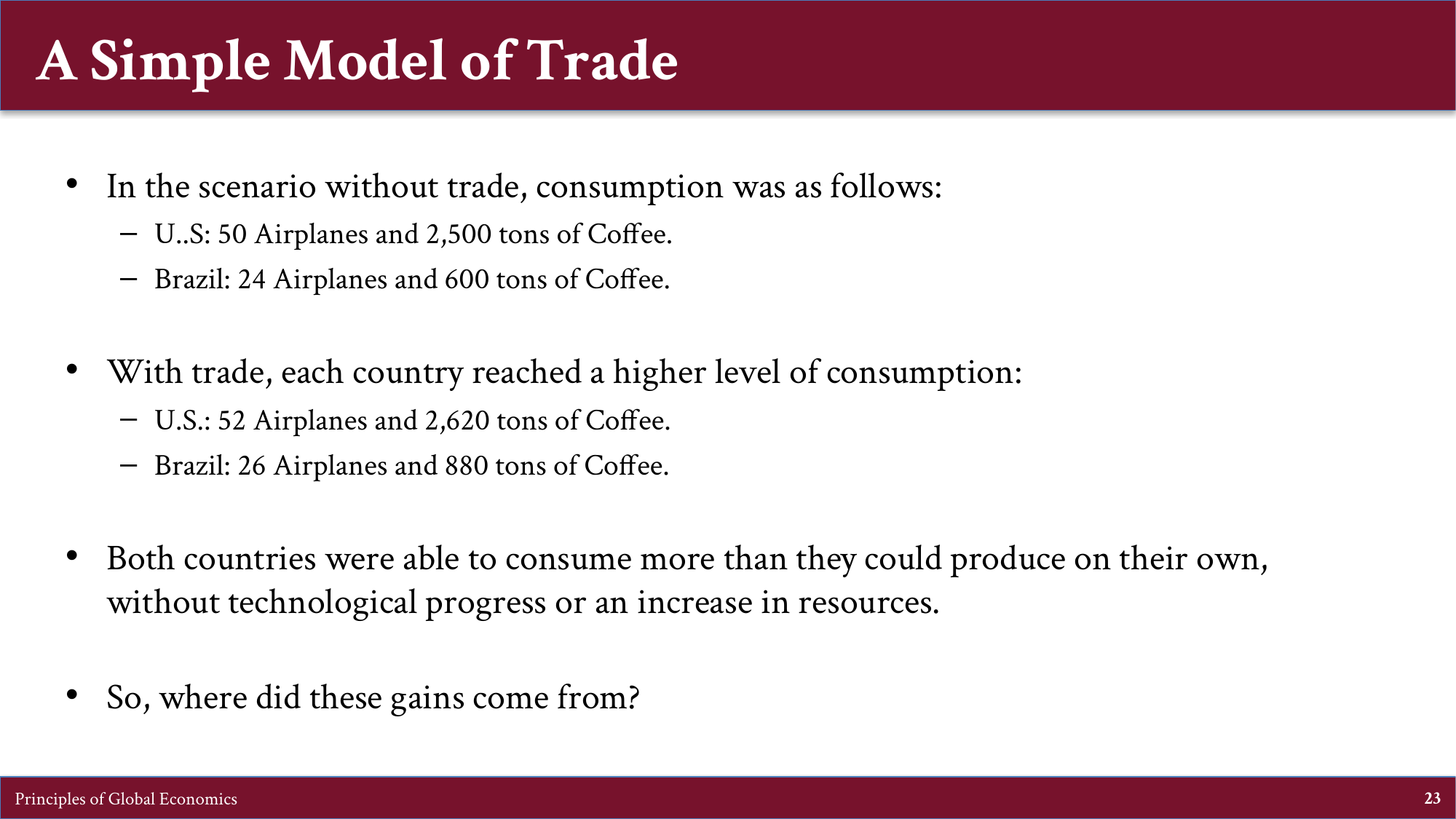

# A Simple Model of Trade
In the scenario without trade, consumption was as follows:
U..S: 50 Airplanes and 2,500 tons of Coffee.
Brazil: 24 Airplanes and 600 tons of Coffee.

With trade, each country reached a higher level of consumption:
U.S.: 52 Airplanes and 2,620 tons of Coffee.
Brazil: 26 Airplanes and 880 tons of Coffee.

Both countries were able to consume more than they could produce on their own, without technological progress or an increase in resources.

So, where did these gains come from?

 Principles of Global Economics
23